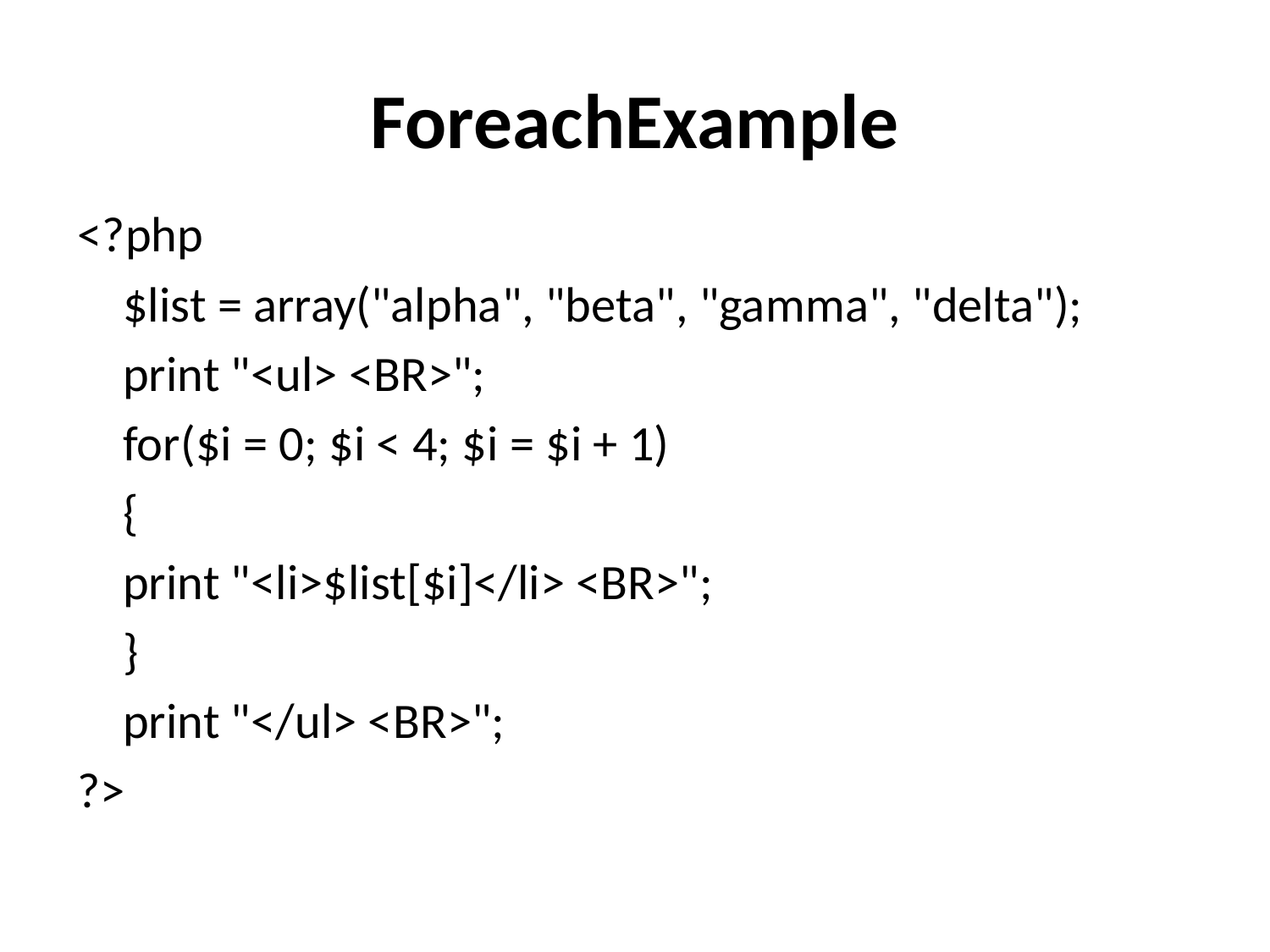

# ForeachExample
<?php
	$list = array("alpha", "beta", "gamma", "delta");
	print "<ul> <BR>";
	for($i = 0; $i < 4; $i = $i + 1)
	{
		print "<li>$list[$i]</li> <BR>";
	}
	print "</ul> <BR>";
?>